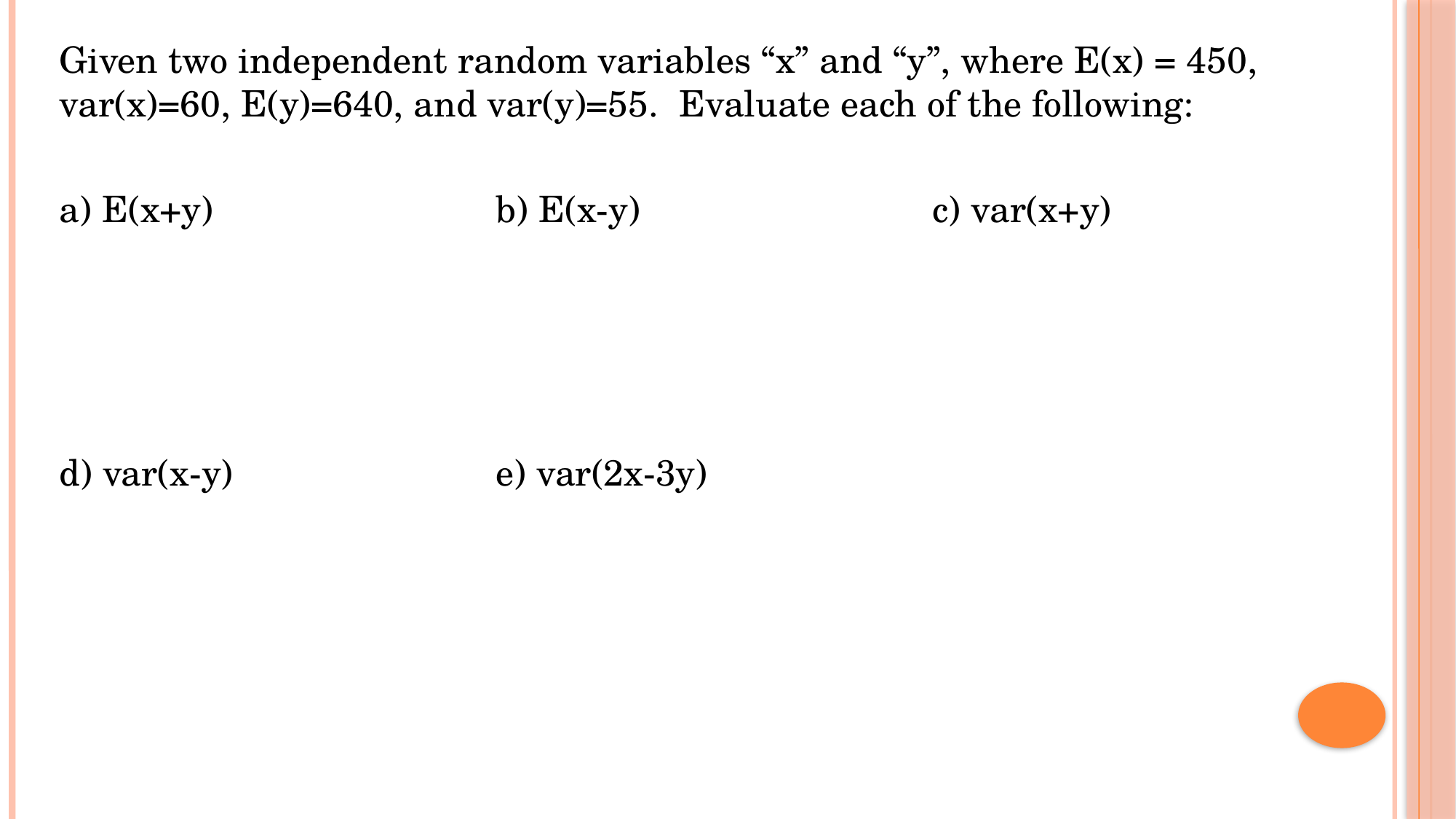

Given two independent random variables “x” and “y”, where E(x) = 450, var(x)=60, E(y)=640, and var(y)=55.  Evaluate each of the following:

a) E(x+y)			b) E(x-y)			c) var(x+y)

d) var(x-y)			e) var(2x-3y)